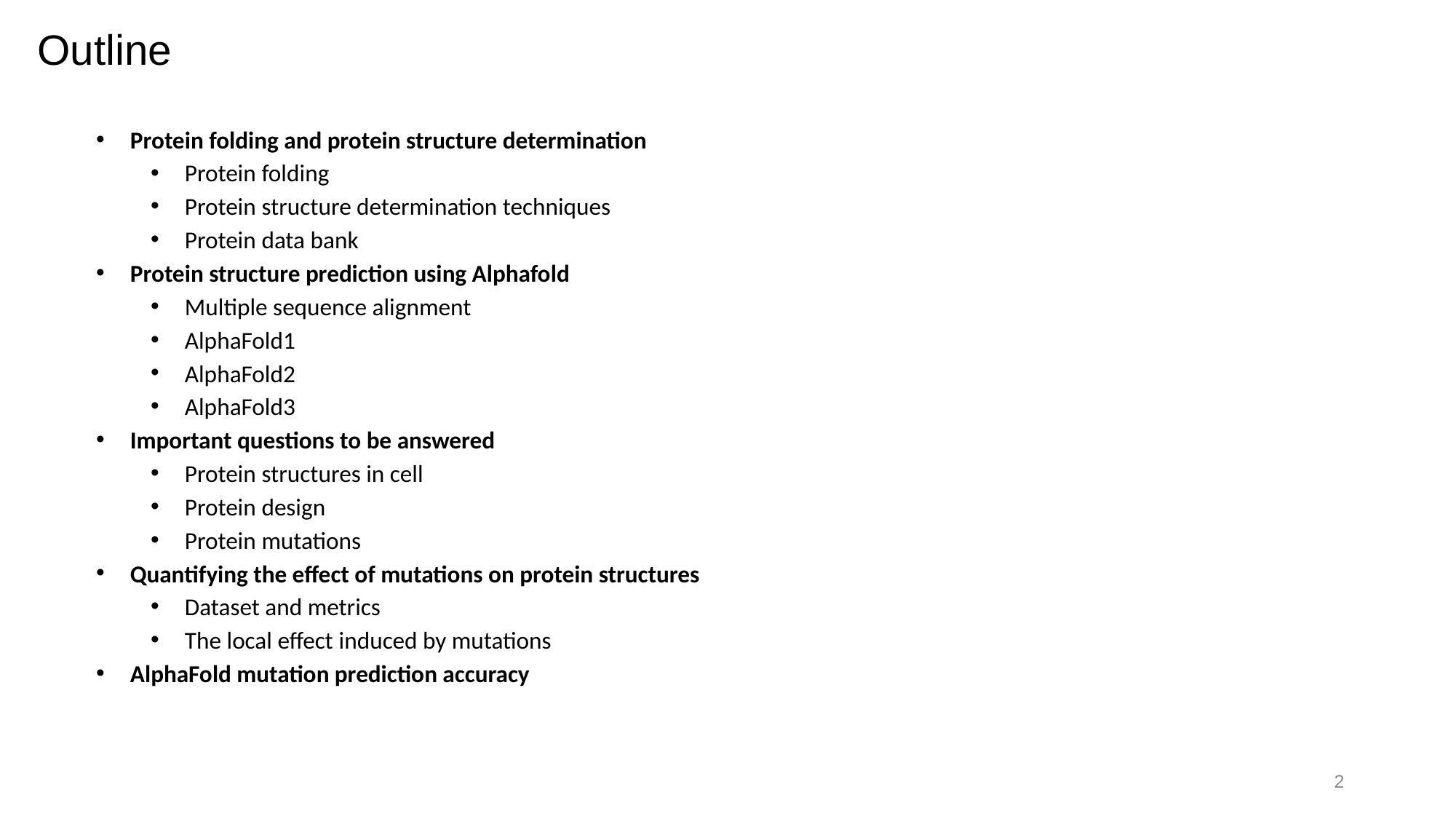

Outline
Protein folding and protein structure determination
Protein folding
Protein structure determination techniques
Protein data bank
Protein structure prediction using Alphafold
Multiple sequence alignment
AlphaFold1
AlphaFold2
AlphaFold3
Important questions to be answered
Protein structures in cell
Protein design
Protein mutations
Quantifying the effect of mutations on protein structures
Dataset and metrics
The local effect induced by mutations
AlphaFold mutation prediction accuracy

2